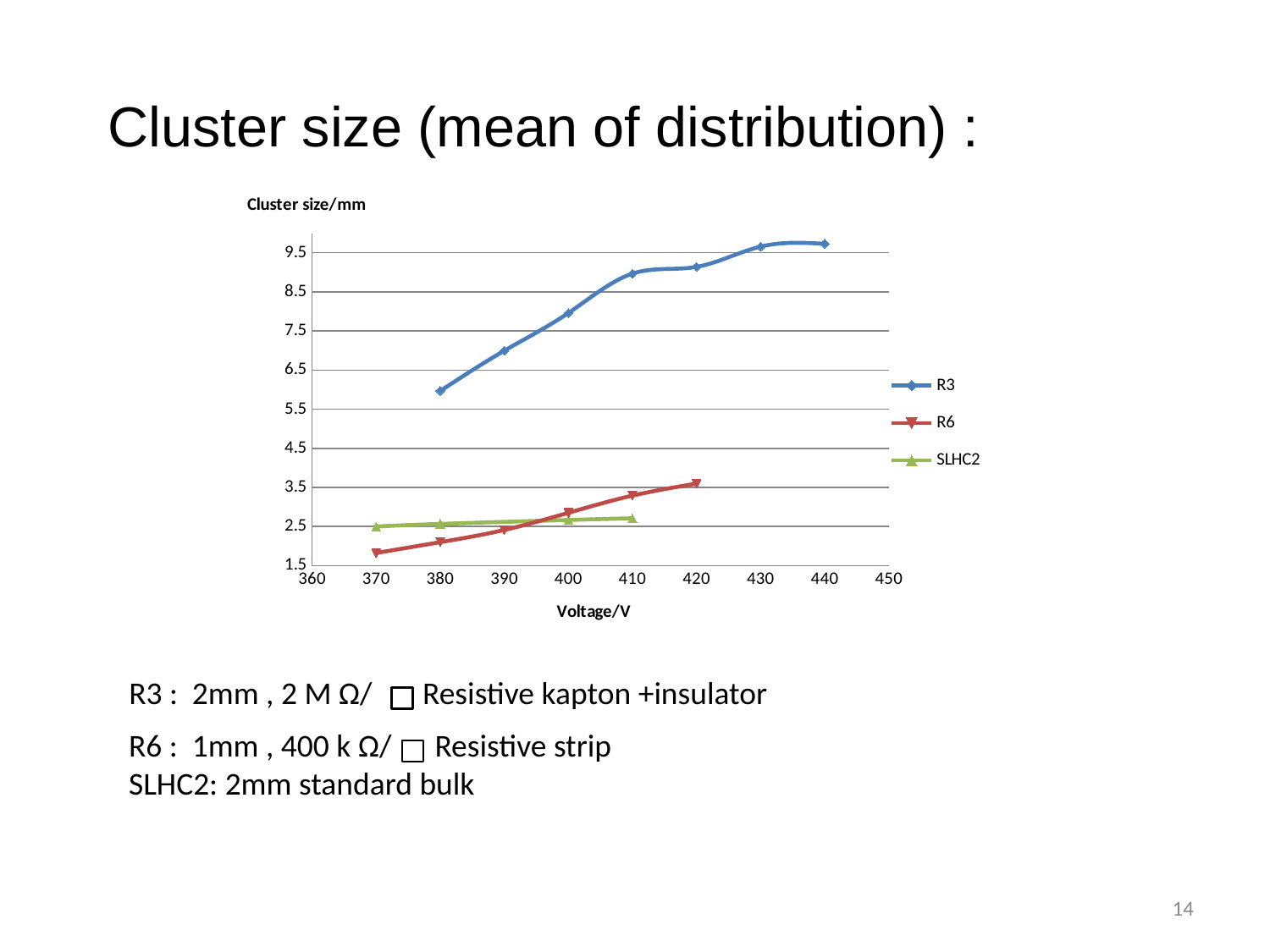

Cluster size (mean of distribution) :

### Chart

| Category |  |  |  |
|---|---|---|---|
R3 :  2mm , 2 M Ω/       Resistive kapton +insulator

R6 :  1mm , 400 k Ω/      Resistive strip
SLHC2: 2mm standard bulk

14